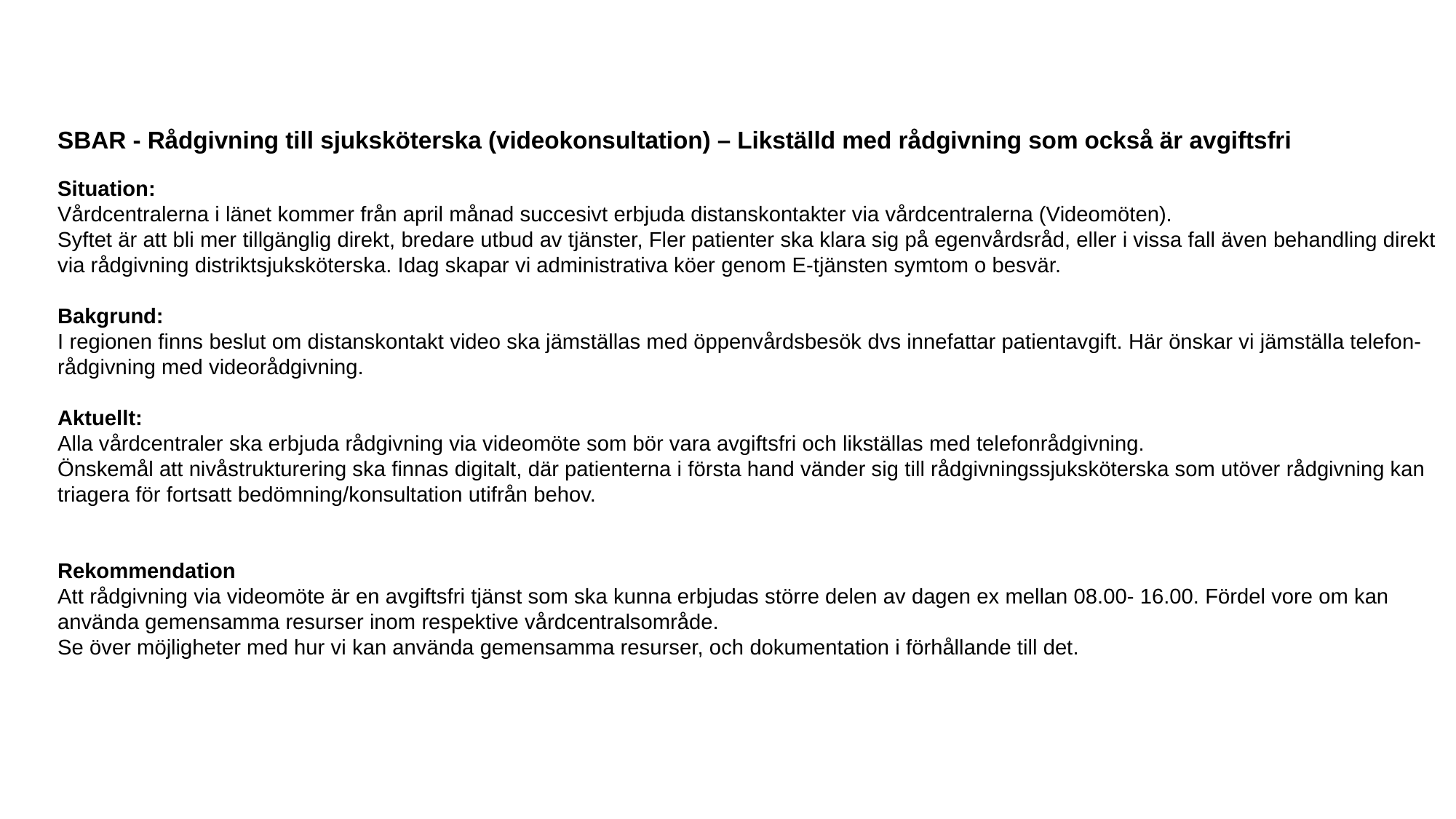

SBAR - Rådgivning till sjuksköterska (videokonsultation) – Likställd med rådgivning som också är avgiftsfri

Situation:
Vårdcentralerna i länet kommer från april månad succesivt erbjuda distanskontakter via vårdcentralerna (Videomöten).
Syftet är att bli mer tillgänglig direkt, bredare utbud av tjänster, Fler patienter ska klara sig på egenvårdsråd, eller i vissa fall även behandling direkt via rådgivning distriktsjuksköterska. Idag skapar vi administrativa köer genom E-tjänsten symtom o besvär.

Bakgrund:
I regionen finns beslut om distanskontakt video ska jämställas med öppenvårdsbesök dvs innefattar patientavgift. Här önskar vi jämställa telefon- rådgivning med videorådgivning.

Aktuellt:
Alla vårdcentraler ska erbjuda rådgivning via videomöte som bör vara avgiftsfri och likställas med telefonrådgivning.
Önskemål att nivåstrukturering ska finnas digitalt, där patienterna i första hand vänder sig till rådgivningssjuksköterska som utöver rådgivning kan  triagera för fortsatt bedömning/konsultation utifrån behov.
Rekommendation
Att rådgivning via videomöte är en avgiftsfri tjänst som ska kunna erbjudas större delen av dagen ex mellan 08.00- 16.00. Fördel vore om kan använda gemensamma resurser inom respektive vårdcentralsområde.
Se över möjligheter med hur vi kan använda gemensamma resurser, och dokumentation i förhållande till det.